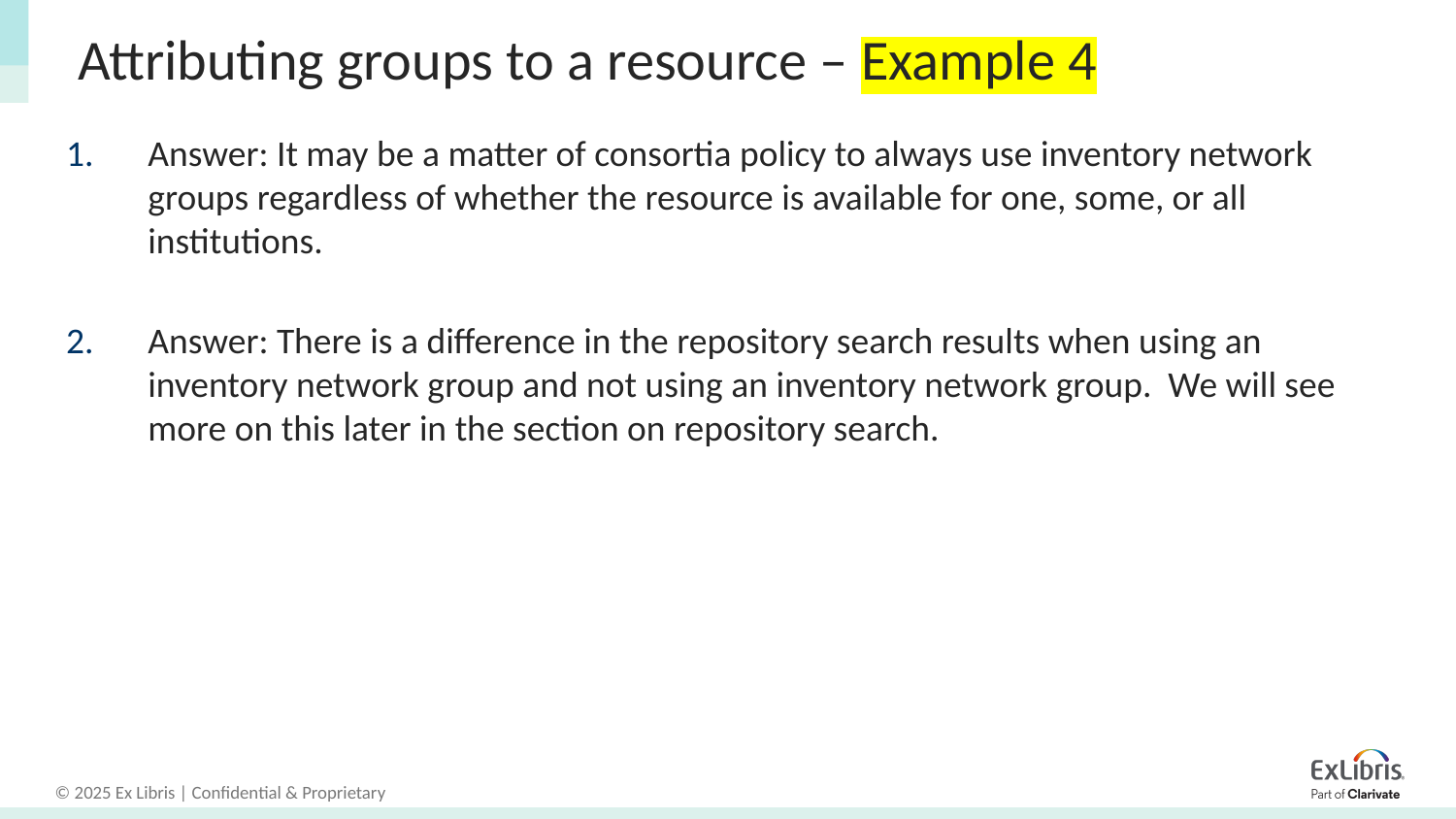

# Attributing groups to a resource – Example 4
Answer: It may be a matter of consortia policy to always use inventory network groups regardless of whether the resource is available for one, some, or all institutions.
Answer: There is a difference in the repository search results when using an inventory network group and not using an inventory network group.  We will see more on this later in the section on repository search.